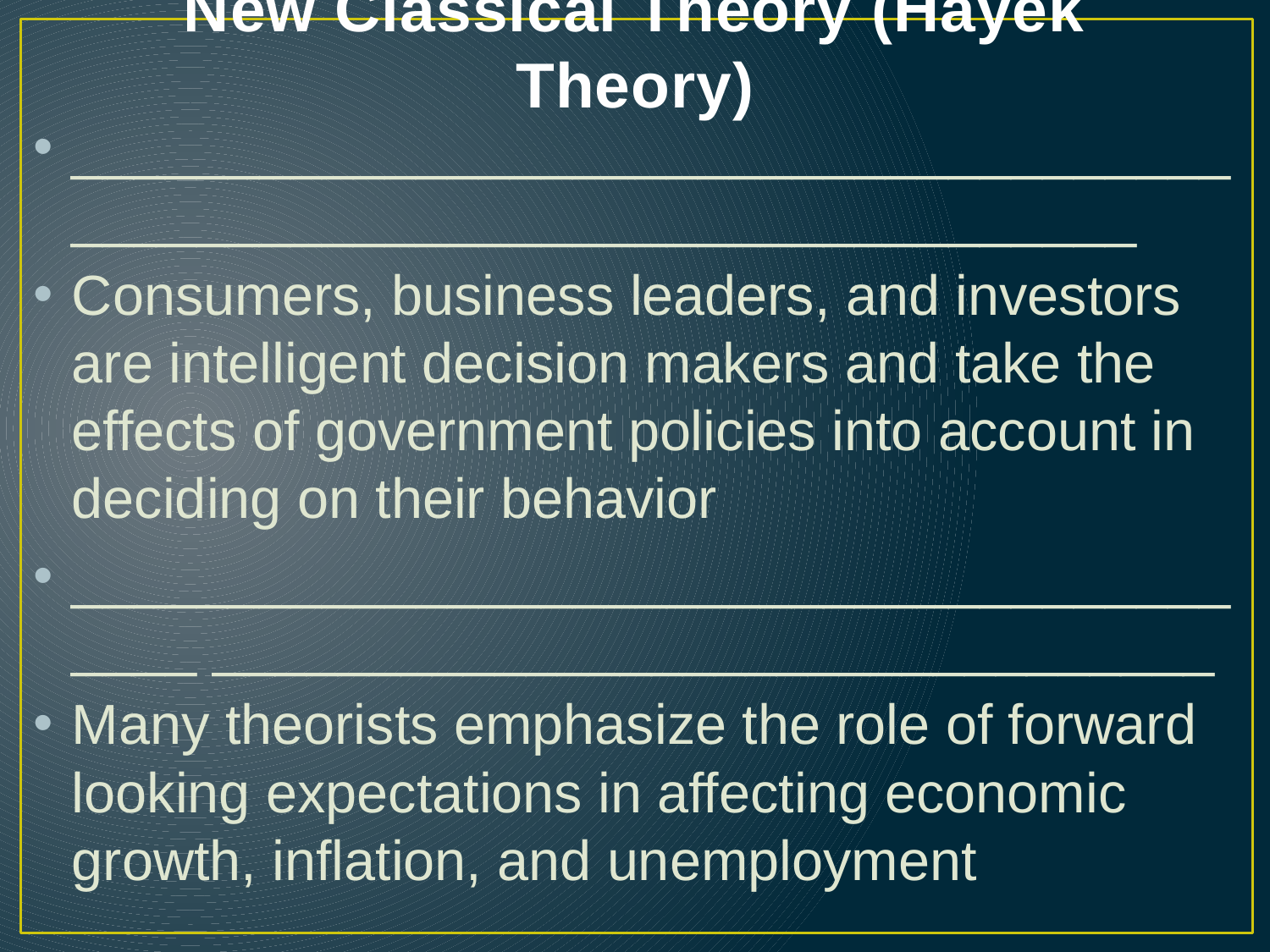

# New Classical Theory (Hayek Theory)
_______________________________________________________________________
Consumers, business leaders, and investors are intelligent decision makers and take the effects of government policies into account in deciding on their behavior
_________________________________________ ________________________________
Many theorists emphasize the role of forward looking expectations in affecting economic growth, inflation, and unemployment